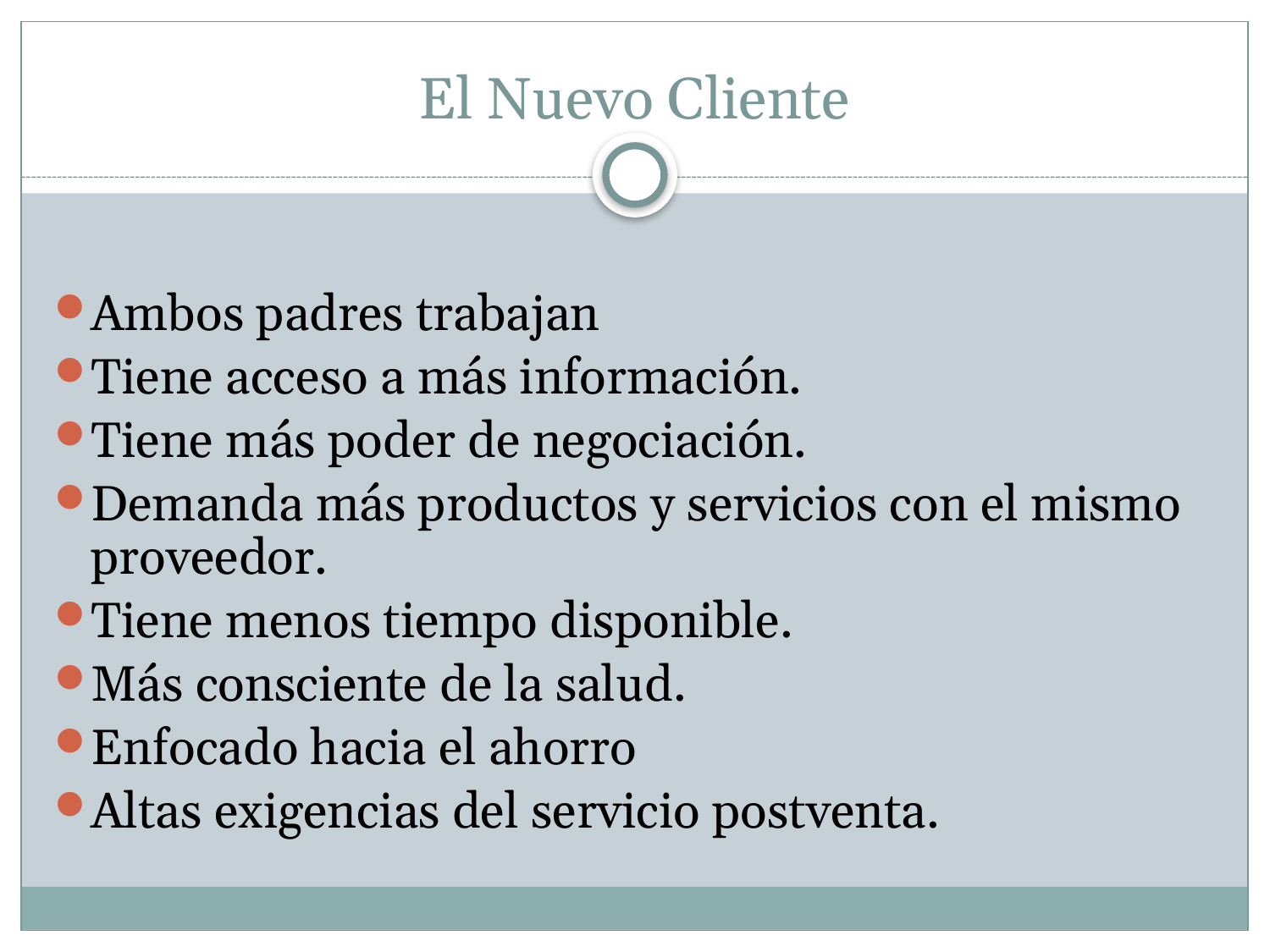

# El Nuevo Cliente

Ambos padres trabajan
Tiene acceso a más información.
Tiene más poder de negociación.
Demanda más productos y servicios con el mismo proveedor.
Tiene menos tiempo disponible.
Más consciente de la salud.
Enfocado hacia el ahorro
Altas exigencias del servicio postventa.